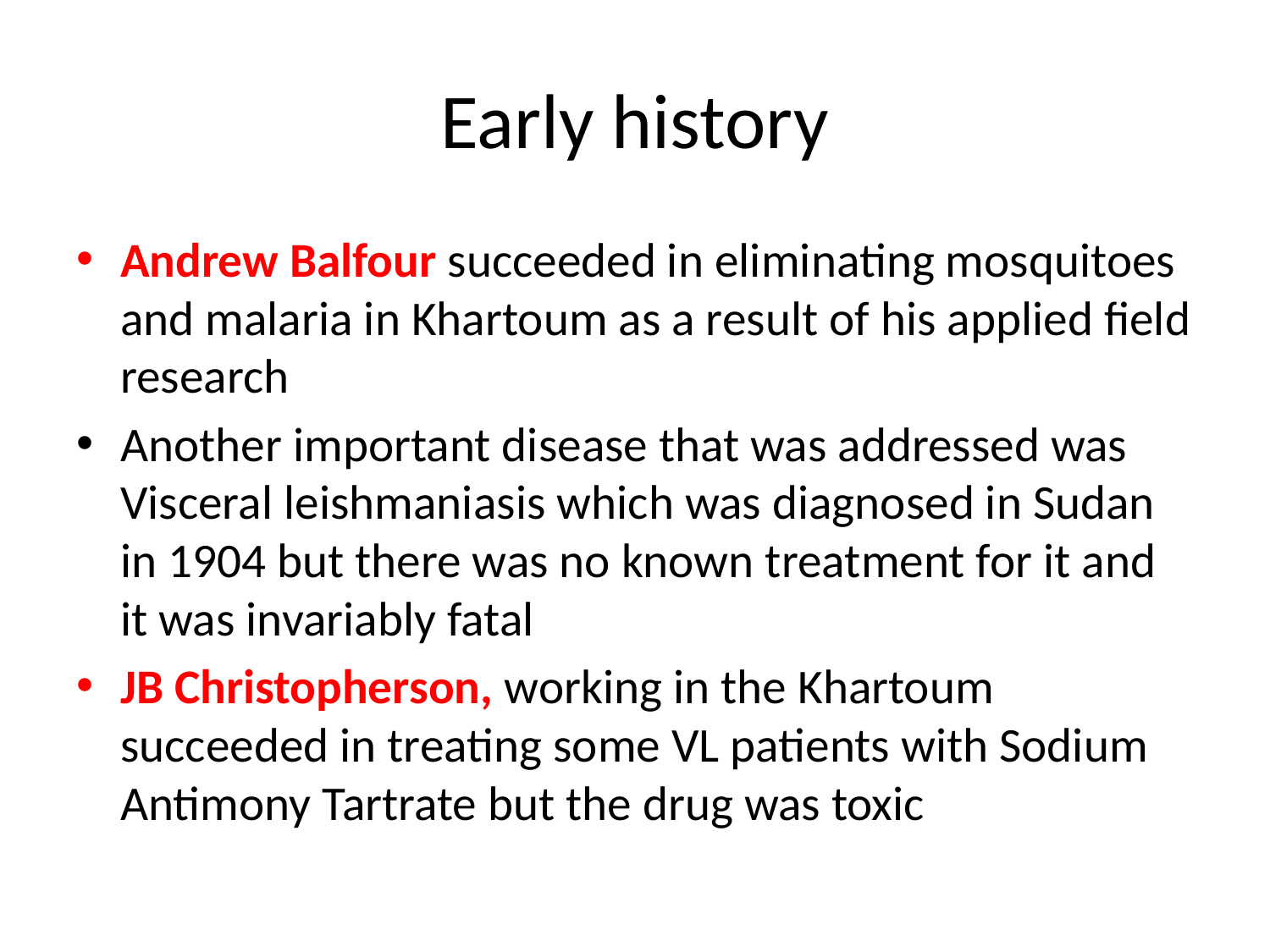

# Early history
Andrew Balfour succeeded in eliminating mosquitoes and malaria in Khartoum as a result of his applied field research
Another important disease that was addressed was Visceral leishmaniasis which was diagnosed in Sudan in 1904 but there was no known treatment for it and it was invariably fatal
JB Christopherson, working in the Khartoum succeeded in treating some VL patients with Sodium Antimony Tartrate but the drug was toxic